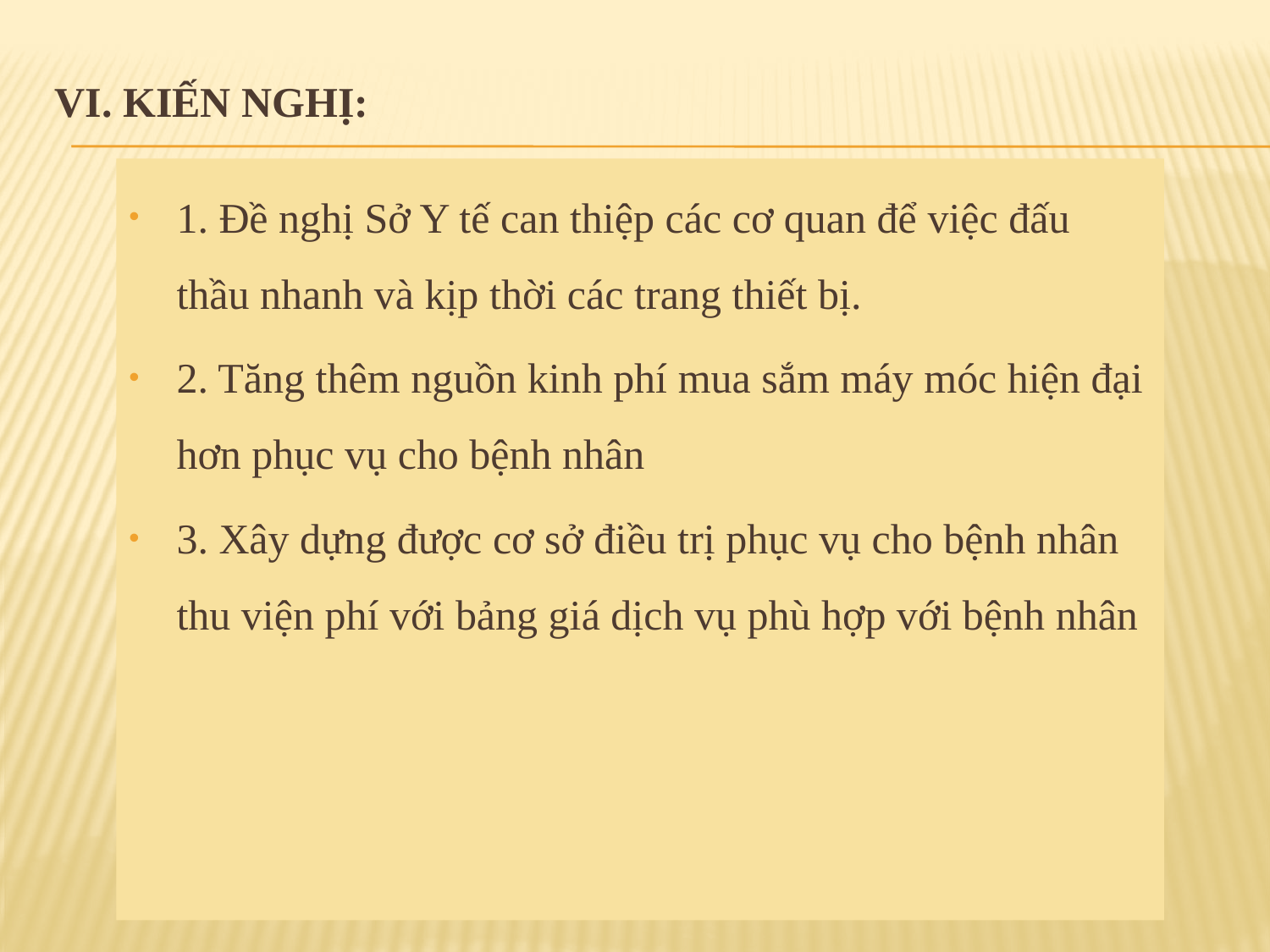

# VI. Kiến nghị:
1. Đề nghị Sở Y tế can thiệp các cơ quan để việc đấu thầu nhanh và kịp thời các trang thiết bị.
2. Tăng thêm nguồn kinh phí mua sắm máy móc hiện đại hơn phục vụ cho bệnh nhân
3. Xây dựng được cơ sở điều trị phục vụ cho bệnh nhân thu viện phí với bảng giá dịch vụ phù hợp với bệnh nhân